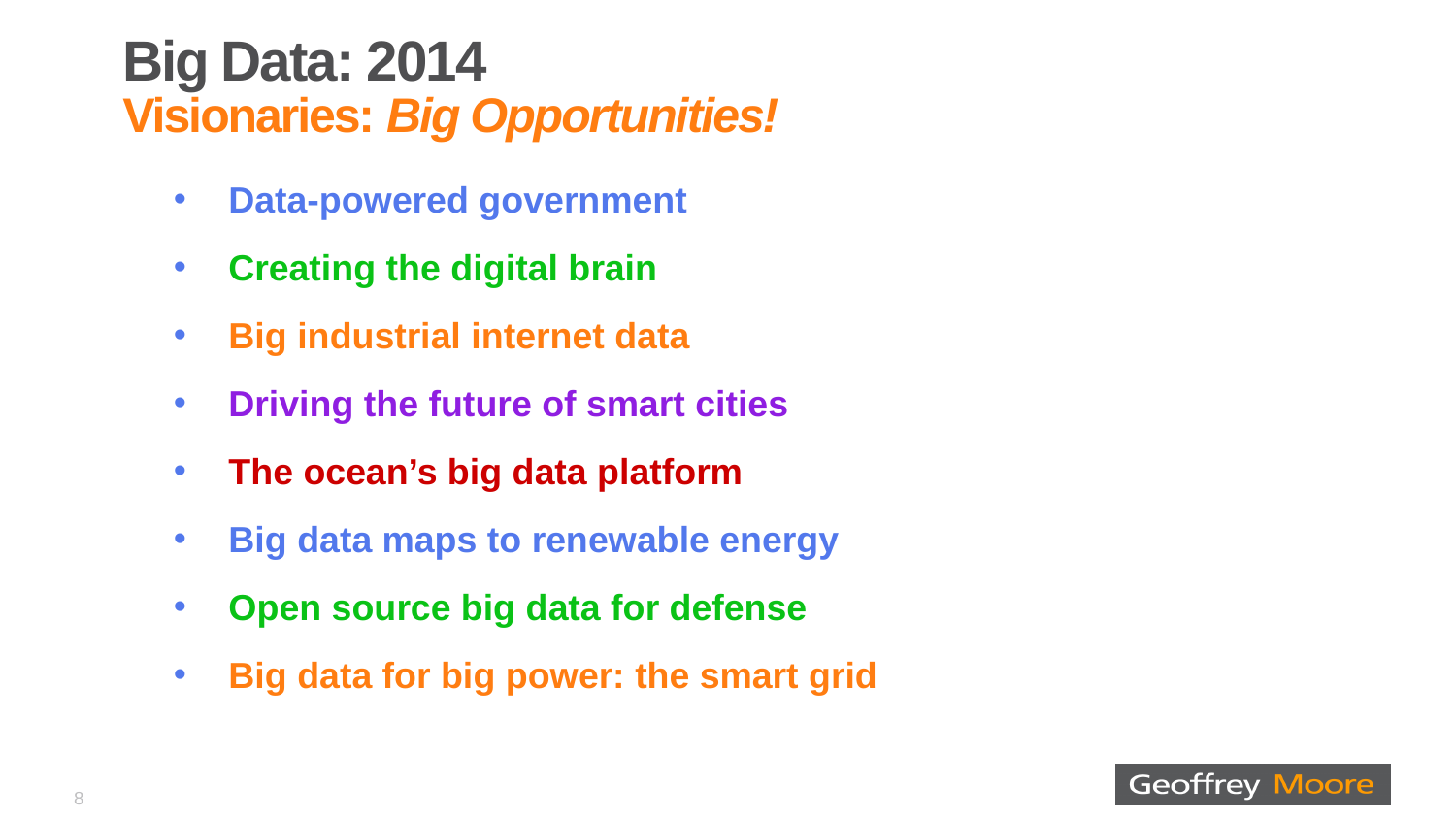

# Big Data: 2014 Visionaries: Big Opportunities!
Data-powered government
Creating the digital brain
Big industrial internet data
Driving the future of smart cities
The ocean’s big data platform
Big data maps to renewable energy
Open source big data for defense
Big data for big power: the smart grid
8